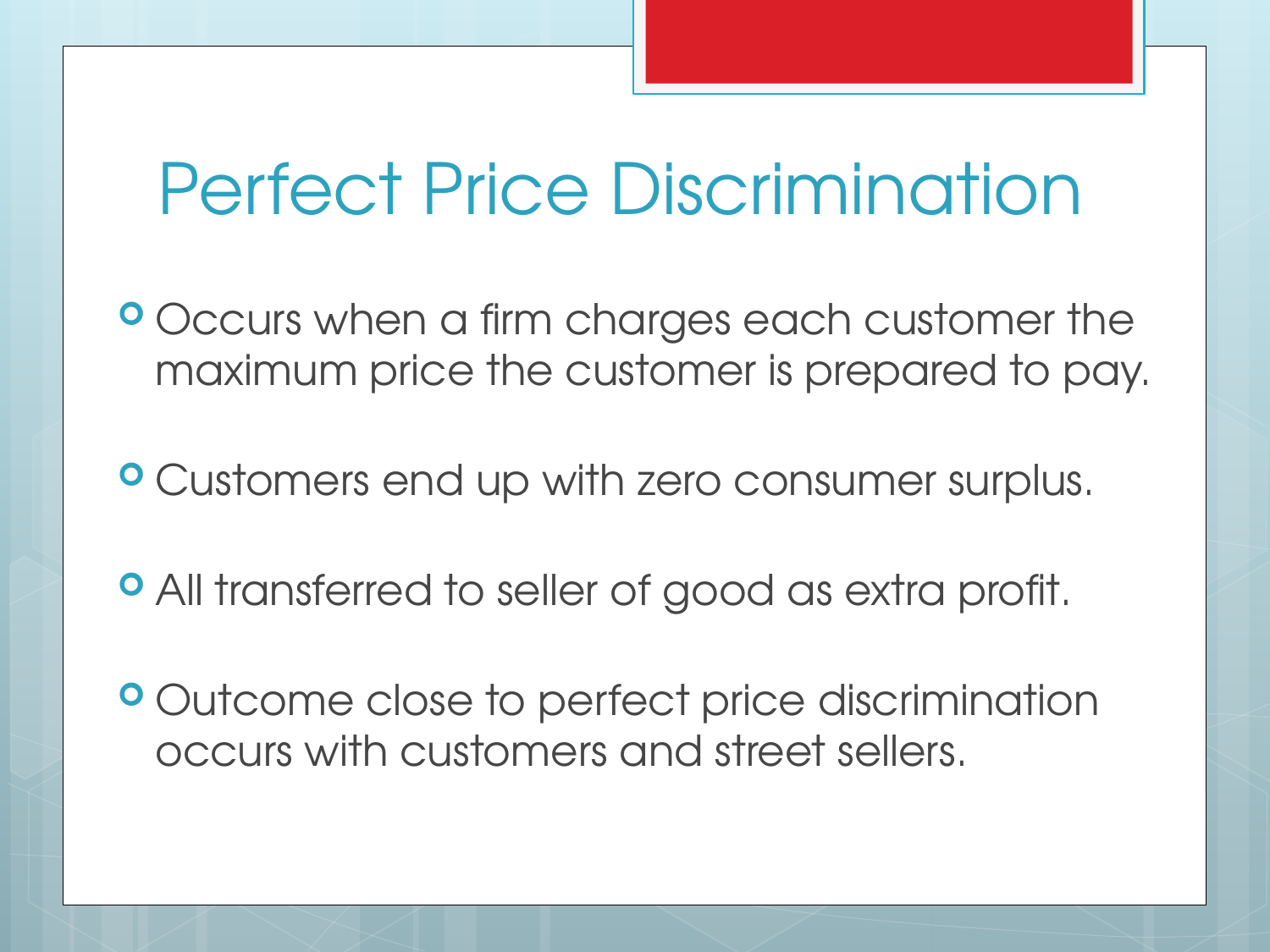

# Perfect Price Discrimination
Occurs when a firm charges each customer the maximum price the customer is prepared to pay.
Customers end up with zero consumer surplus.
All transferred to seller of good as extra profit.
Outcome close to perfect price discrimination occurs with customers and street sellers.